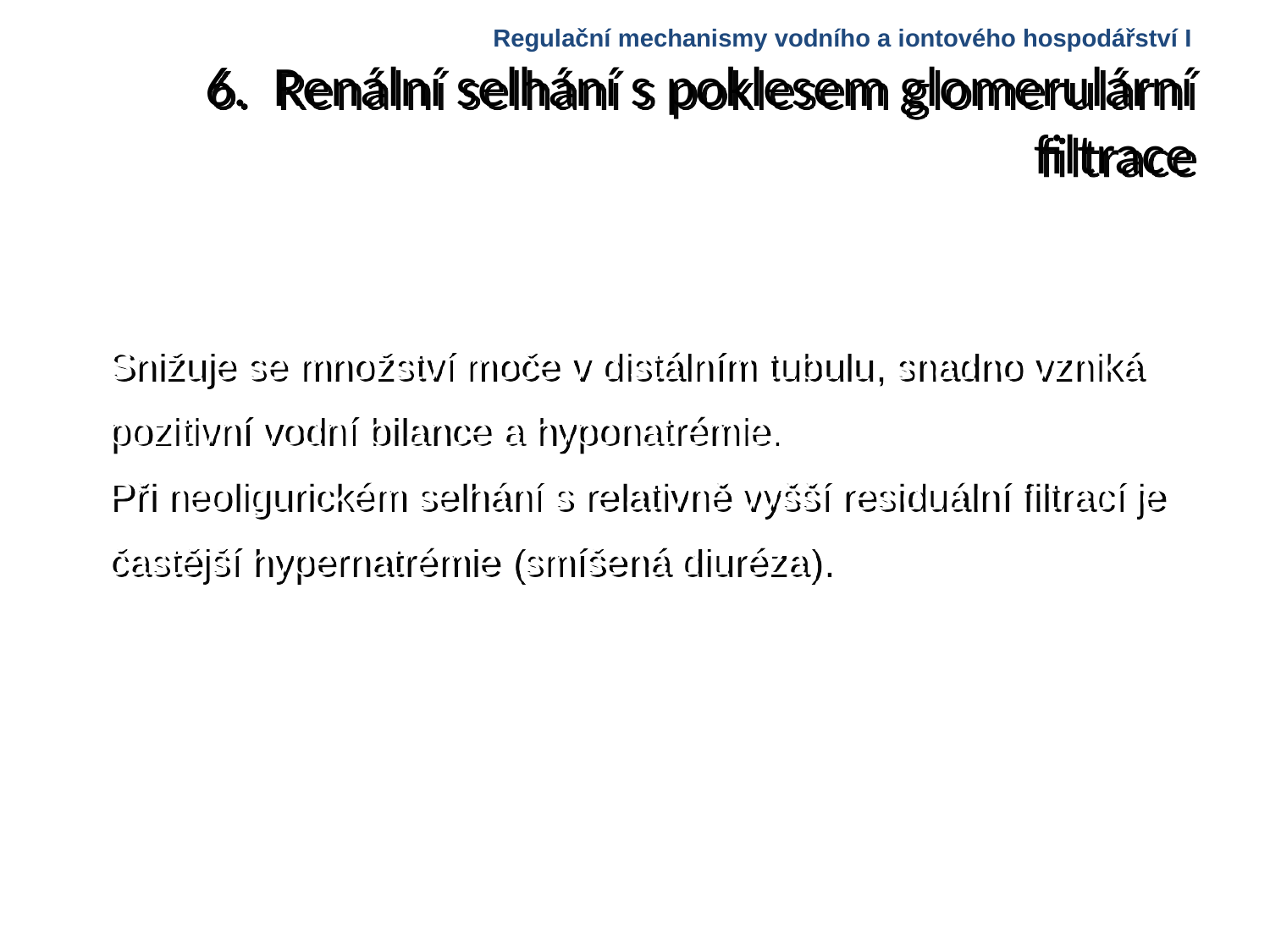

Regulační mechanismy vodního a iontového hospodářství I
# 6.  Renální selhání s poklesem glomerulární filtrace
Snižuje se množství moče v distálním tubulu, snadno vzniká pozitivní vodní bilance a hyponatrémie.
Při neoligurickém selhání s relativně vyšší residuální filtrací je častější hypernatrémie (smíšená diuréza).